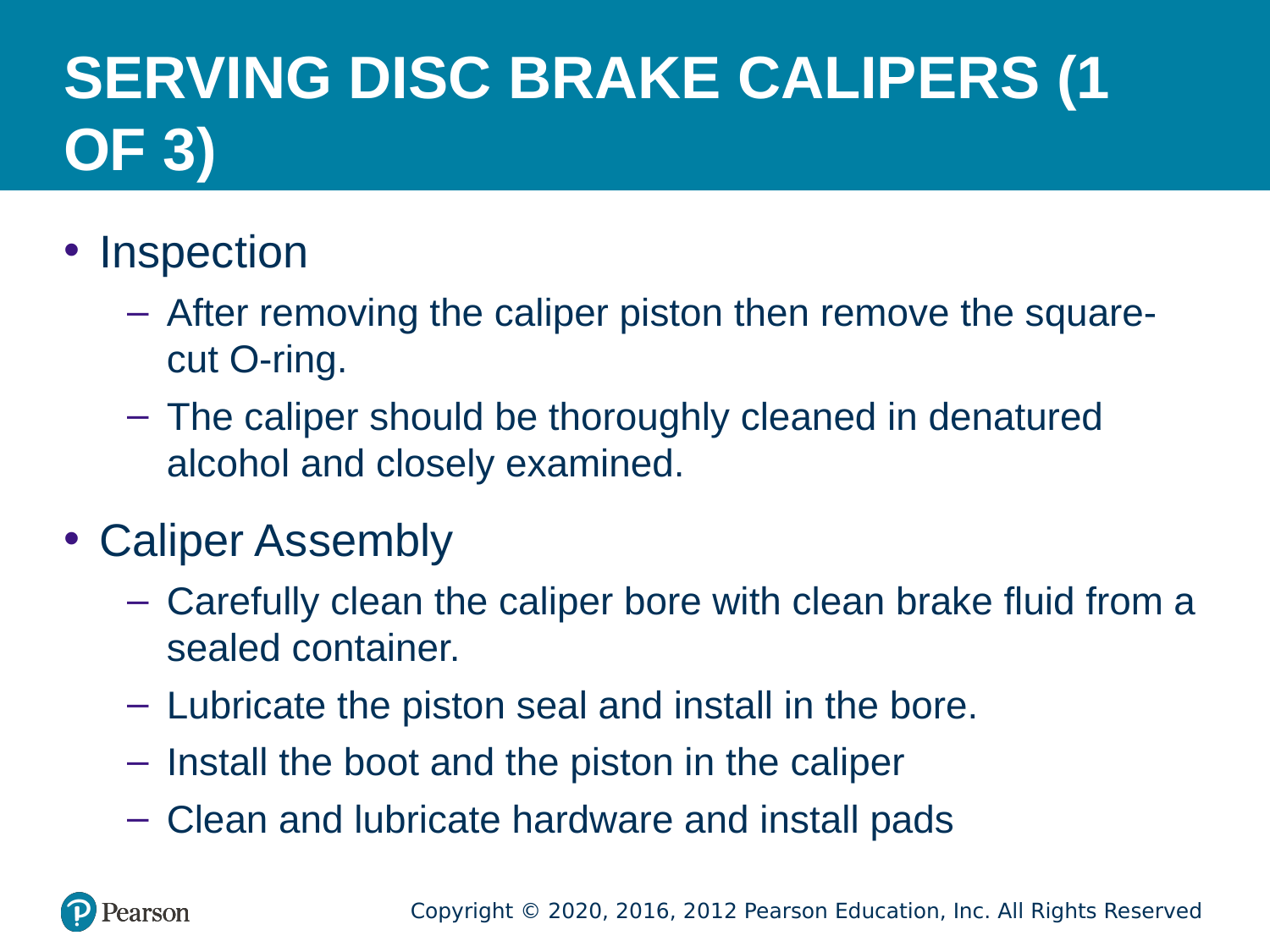

# SERVING DISC BRAKE CALIPERS (1 OF 3)
Inspection
After removing the caliper piston then remove the square-cut O-ring.
The caliper should be thoroughly cleaned in denatured alcohol and closely examined.
Caliper Assembly
Carefully clean the caliper bore with clean brake fluid from a sealed container.
Lubricate the piston seal and install in the bore.
Install the boot and the piston in the caliper
Clean and lubricate hardware and install pads